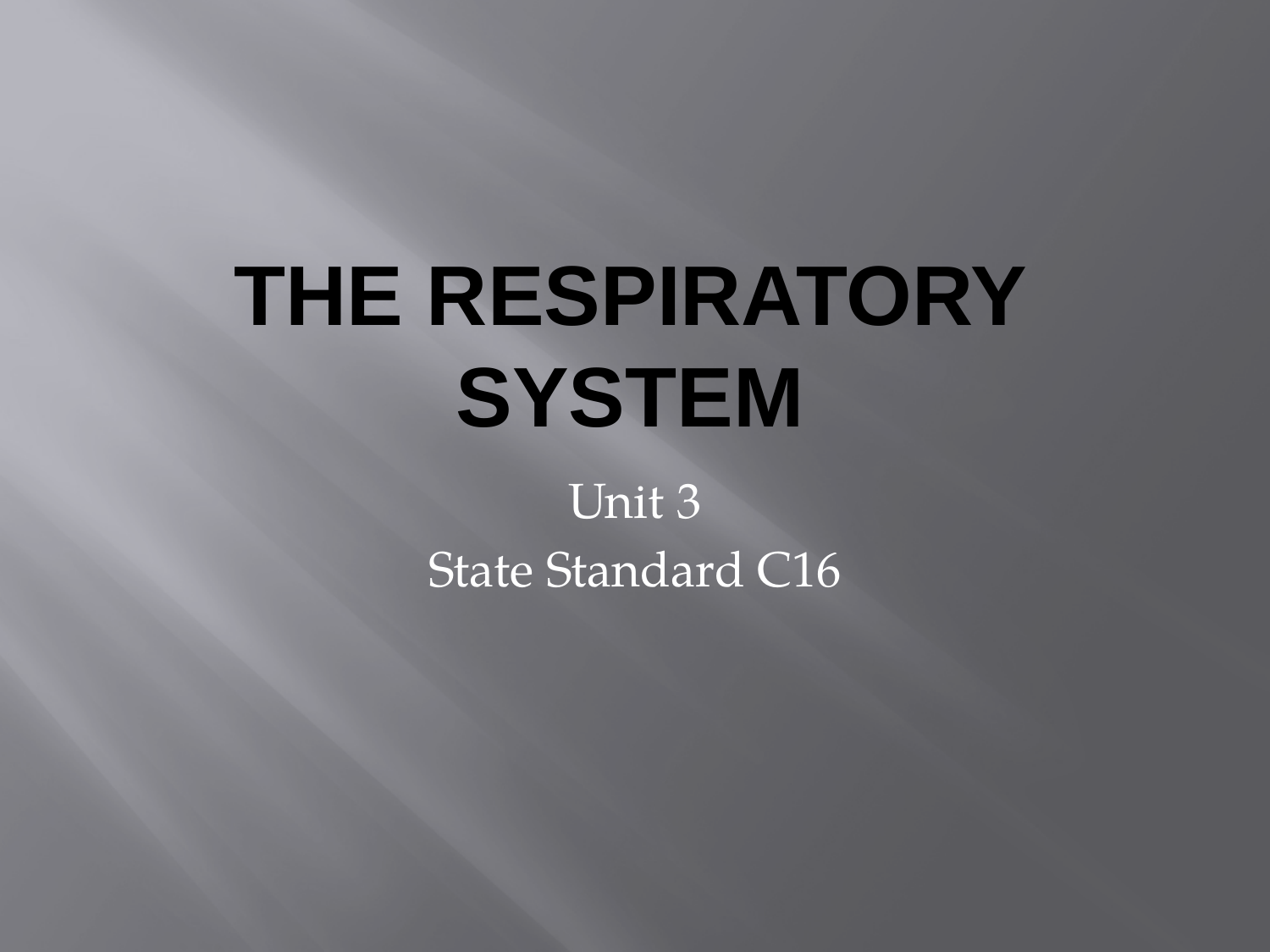

# The Respiratory System
Unit 3
State Standard C16